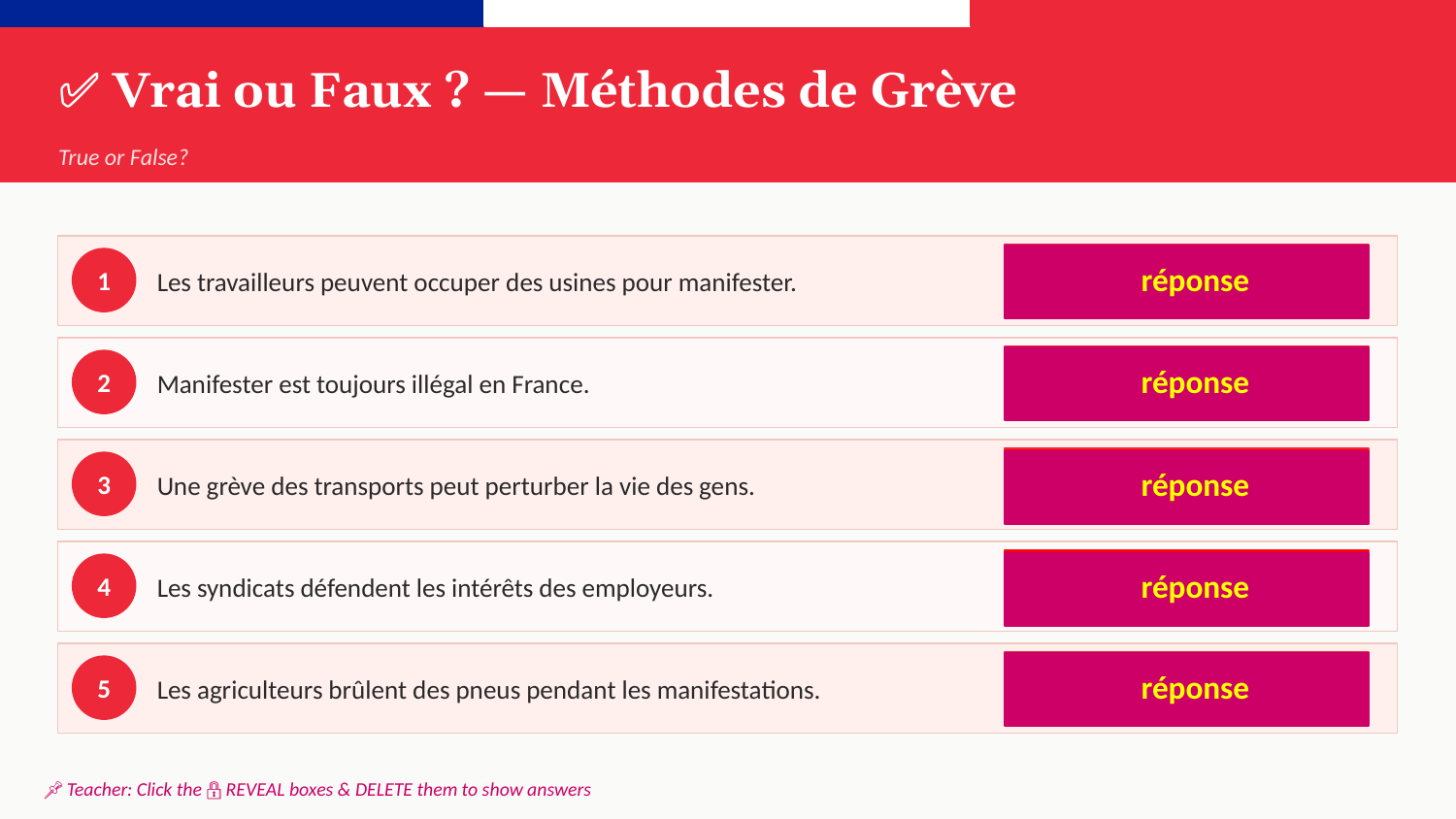

✅ Vrai ou Faux ? — Méthodes de Grève
True or False?

VRAI ✓

réponse
Les travailleurs peuvent occuper des usines pour manifester.

1

FAUX ✗ — C'est un droit légal depuis 1864

réponse
Manifester est toujours illégal en France.

2

VRAI ✓

réponse
Une grève des transports peut perturber la vie des gens.

3

FAUX ✗ — Ils défendent les droits des travailleurs

réponse
Les syndicats défendent les intérêts des employeurs.

4

VRAI ✓

réponse
Les agriculteurs brûlent des pneus pendant les manifestations.

5
📌 Teacher: Click the 🔒 REVEAL boxes & DELETE them to show answers